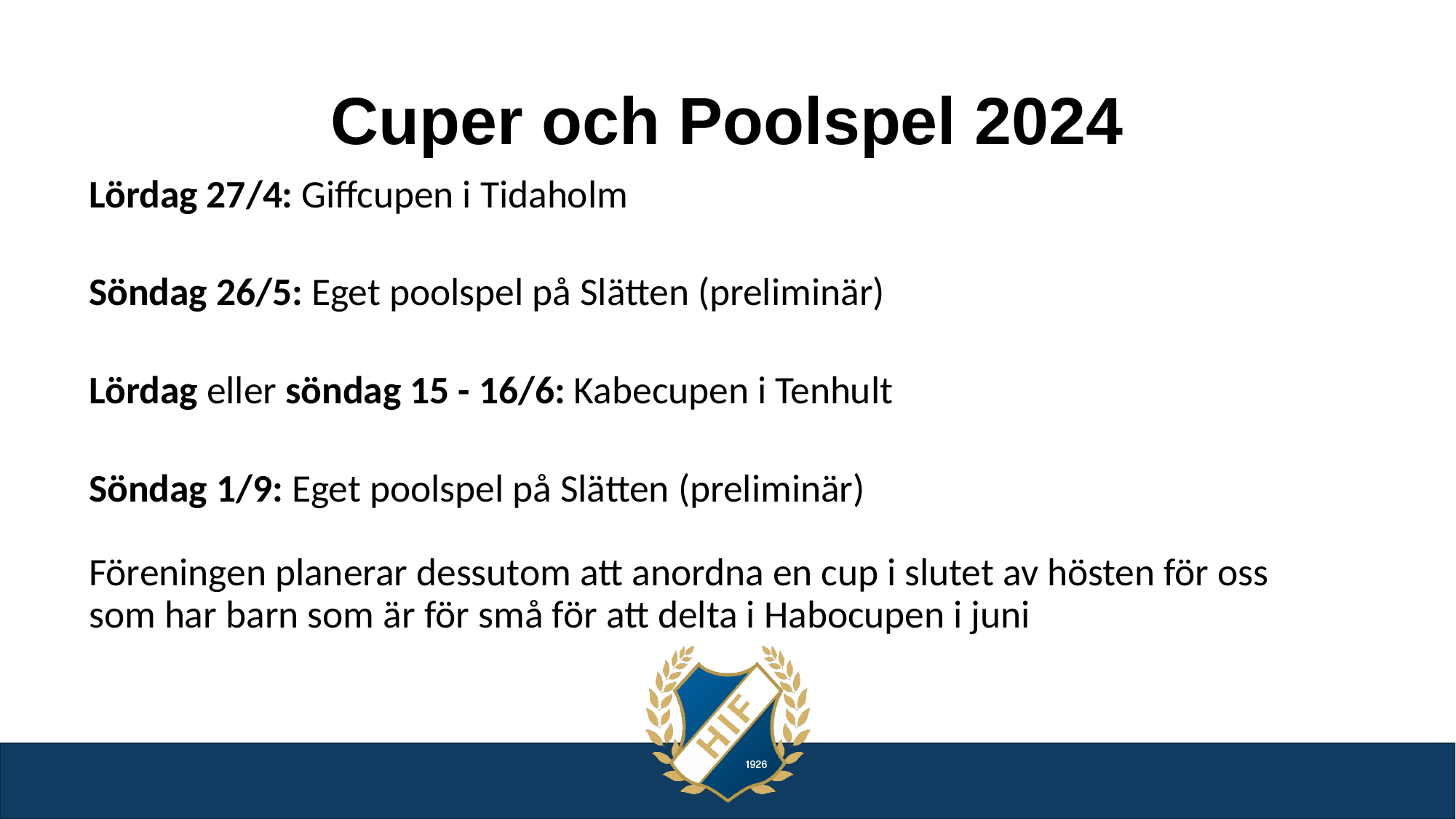

# Cuper och Poolspel 2024
Lördag 27/4: Giffcupen i Tidaholm
Söndag 26/5: Eget poolspel på Slätten (preliminär)
Lördag eller söndag 15 - 16/6: Kabecupen i Tenhult
Söndag 1/9: Eget poolspel på Slätten (preliminär)
Föreningen planerar dessutom att anordna en cup i slutet av hösten för oss som har barn som är för små för att delta i Habocupen i juni